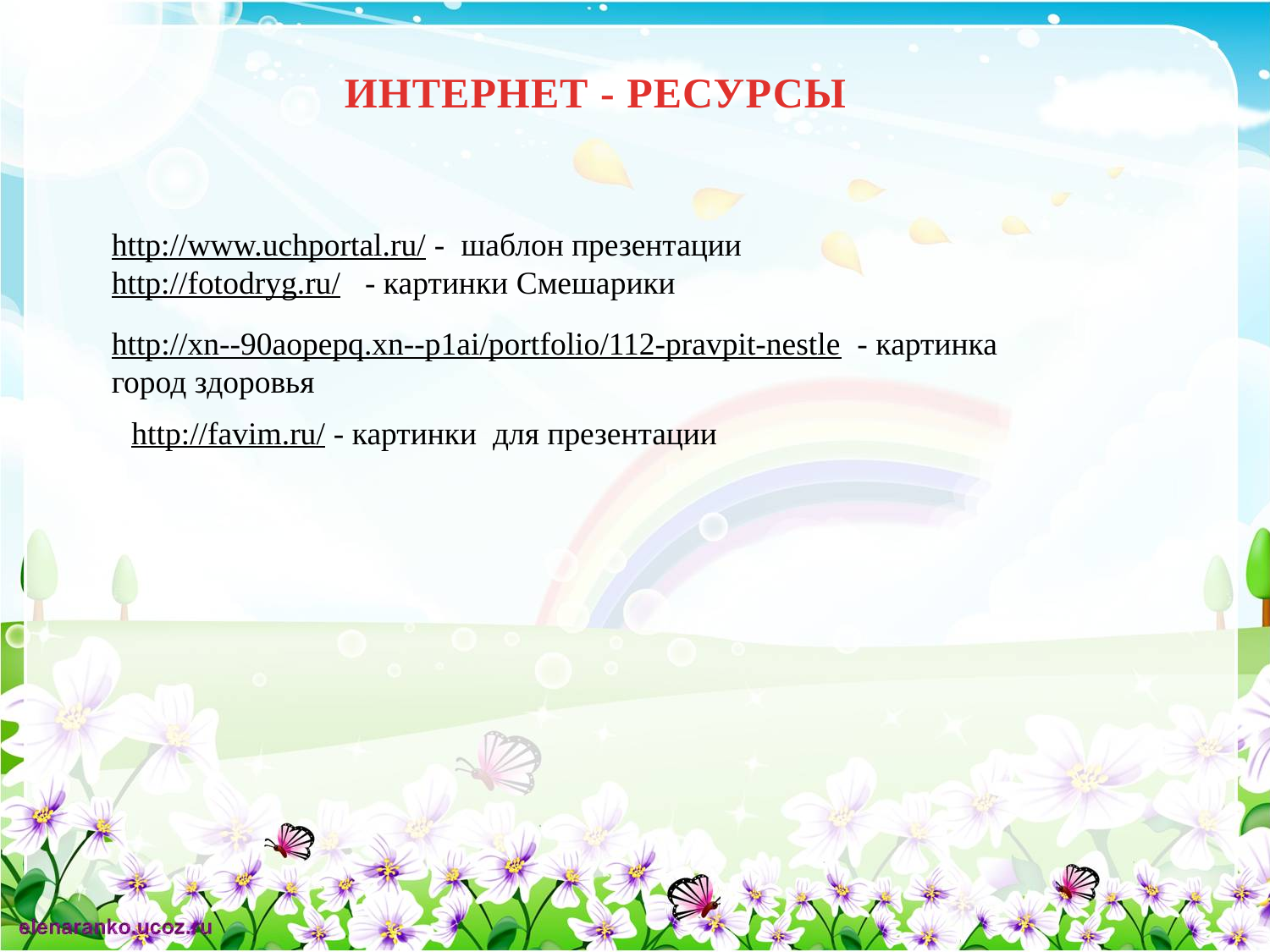

ИНТЕРНЕТ - РЕСУРСЫ
http://www.uchportal.ru/ -  шаблон презентации
http://fotodryg.ru/   - картинки Смешарики

http://xn--90aopepq.xn--p1ai/portfolio/112-pravpit-nestle  - картинка город здоровья

http://favim.ru/ - картинки  для презентации